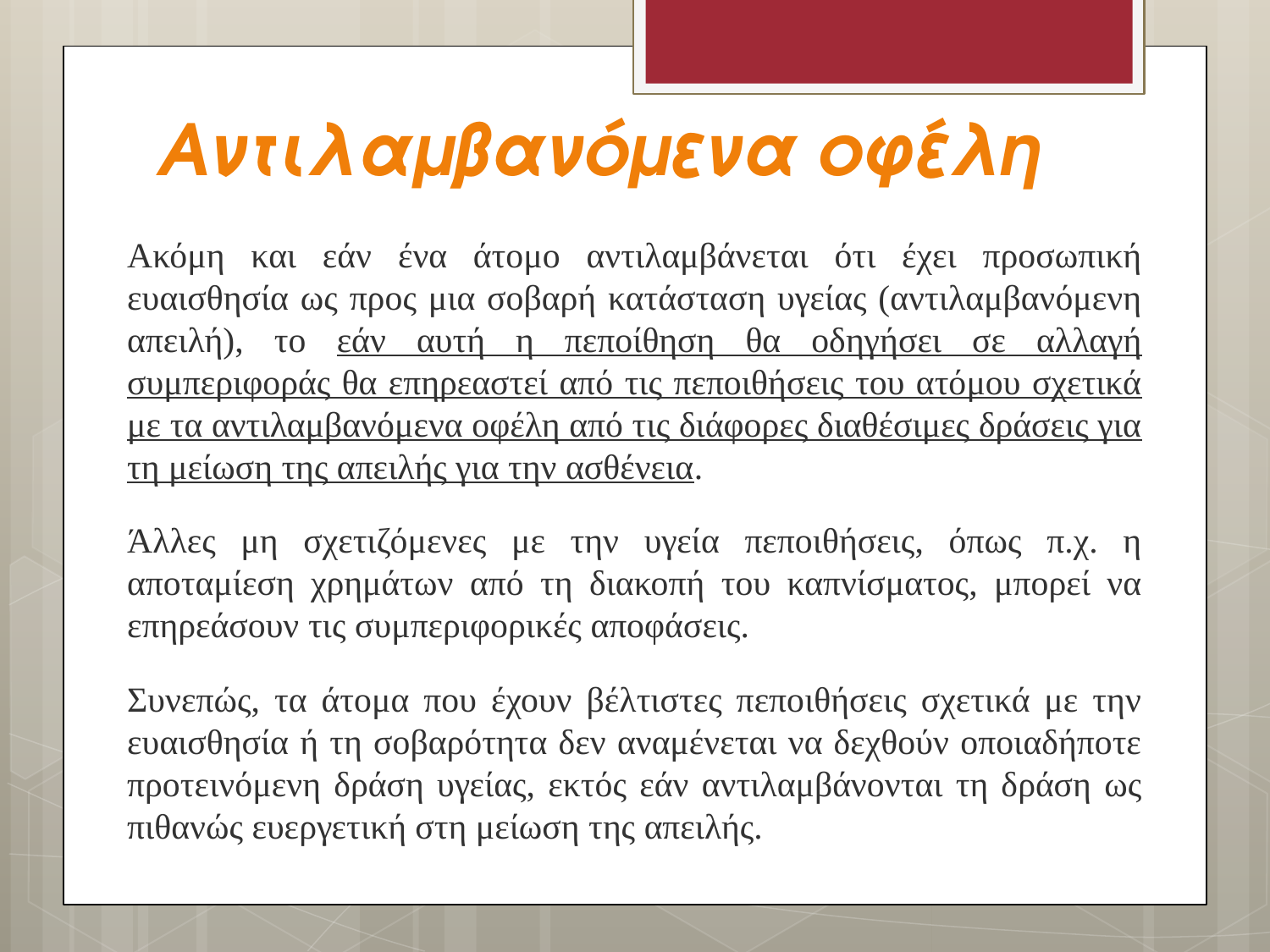

# Αντιλαμβανόμενα οφέλη
Ακόμη και εάν ένα άτομο αντιλαμβάνεται ότι έχει προσωπική ευαισθησία ως προς μια σοβαρή κατάσταση υγείας (αντιλαμβανόμενη απειλή), το εάν αυτή η πεποίθηση θα οδηγήσει σε αλλαγή συμπεριφοράς θα επηρεαστεί από τις πεποιθήσεις του ατόμου σχετικά με τα αντιλαμβανόμενα οφέλη από τις διάφορες διαθέσιμες δράσεις για τη μείωση της απειλής για την ασθένεια.

Άλλες μη σχετιζόμενες με την υγεία πεποιθήσεις, όπως π.χ. η αποταμίεση χρημάτων από τη διακοπή του καπνίσματος, μπορεί να επηρεάσουν τις συμπεριφορικές αποφάσεις.

Συνεπώς, τα άτομα που έχουν βέλτιστες πεποιθήσεις σχετικά με την ευαισθησία ή τη σοβαρότητα δεν αναμένεται να δεχθούν οποιαδήποτε προτεινόμενη δράση υγείας, εκτός εάν αντιλαμβάνονται τη δράση ως πιθανώς ευεργετική στη μείωση της απειλής.